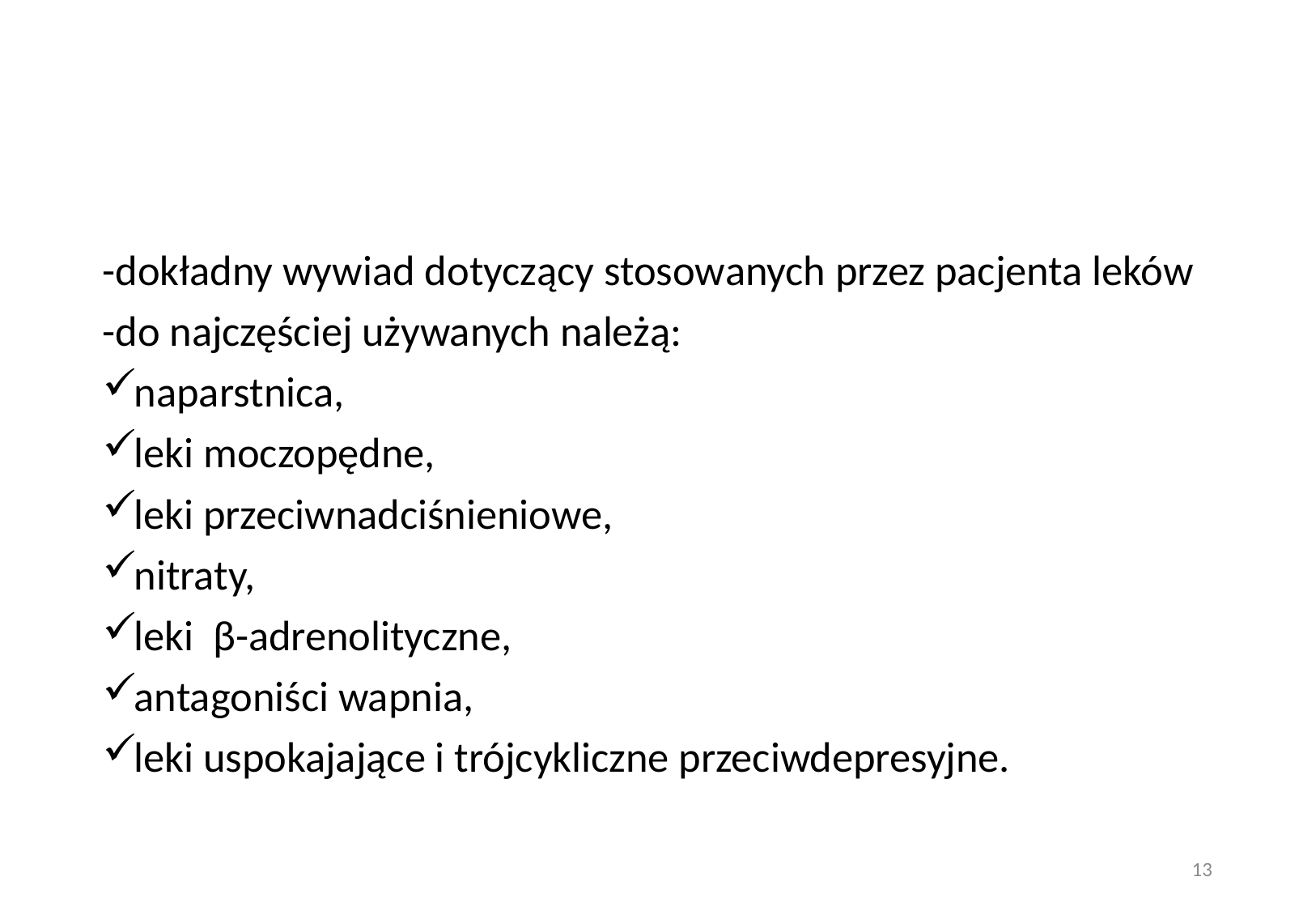

#
-dokładny wywiad dotyczący stosowanych przez pacjenta leków
-do najczęściej używanych należą:
naparstnica,
leki moczopędne,
leki przeciwnadciśnieniowe,
nitraty,
leki  β-adrenolityczne,
antagoniści wapnia,
leki uspokajające i trójcykliczne przeciwdepresyjne.
13